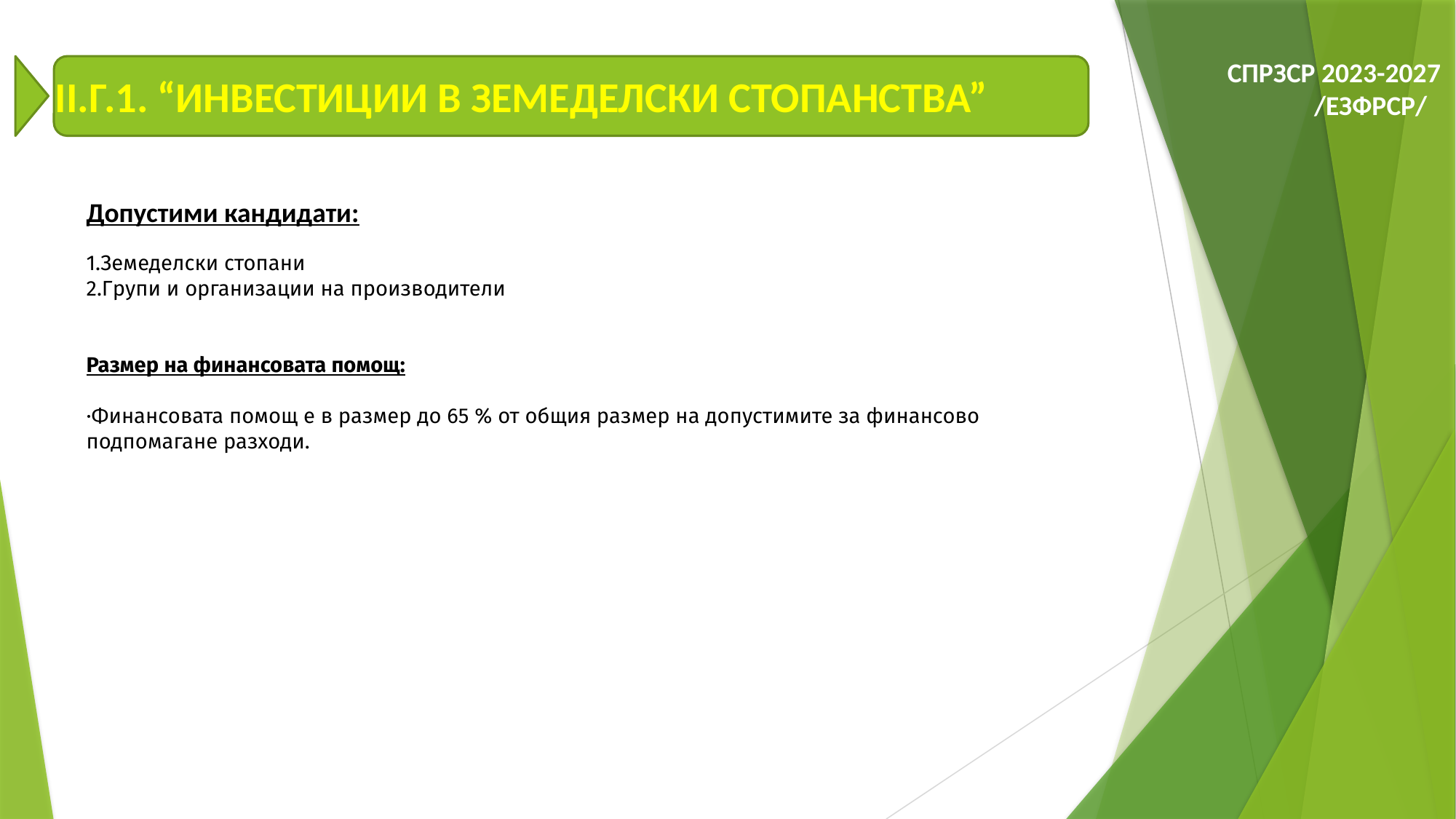

СПРЗСР 2023-2027
              /ЕЗФРСР/

II.Г.1. “ИНВЕСТИЦИИ В ЗЕМЕДЕЛСКИ СТОПАНСТВА”

Допустими кандидати:

1.Земеделски стопани
2.Групи и организации на производители

Размер на финансовата помощ:

·Финансовата помощ е в размер до 65 % от общия размер на допустимите за финансово
подпомагане разходи.